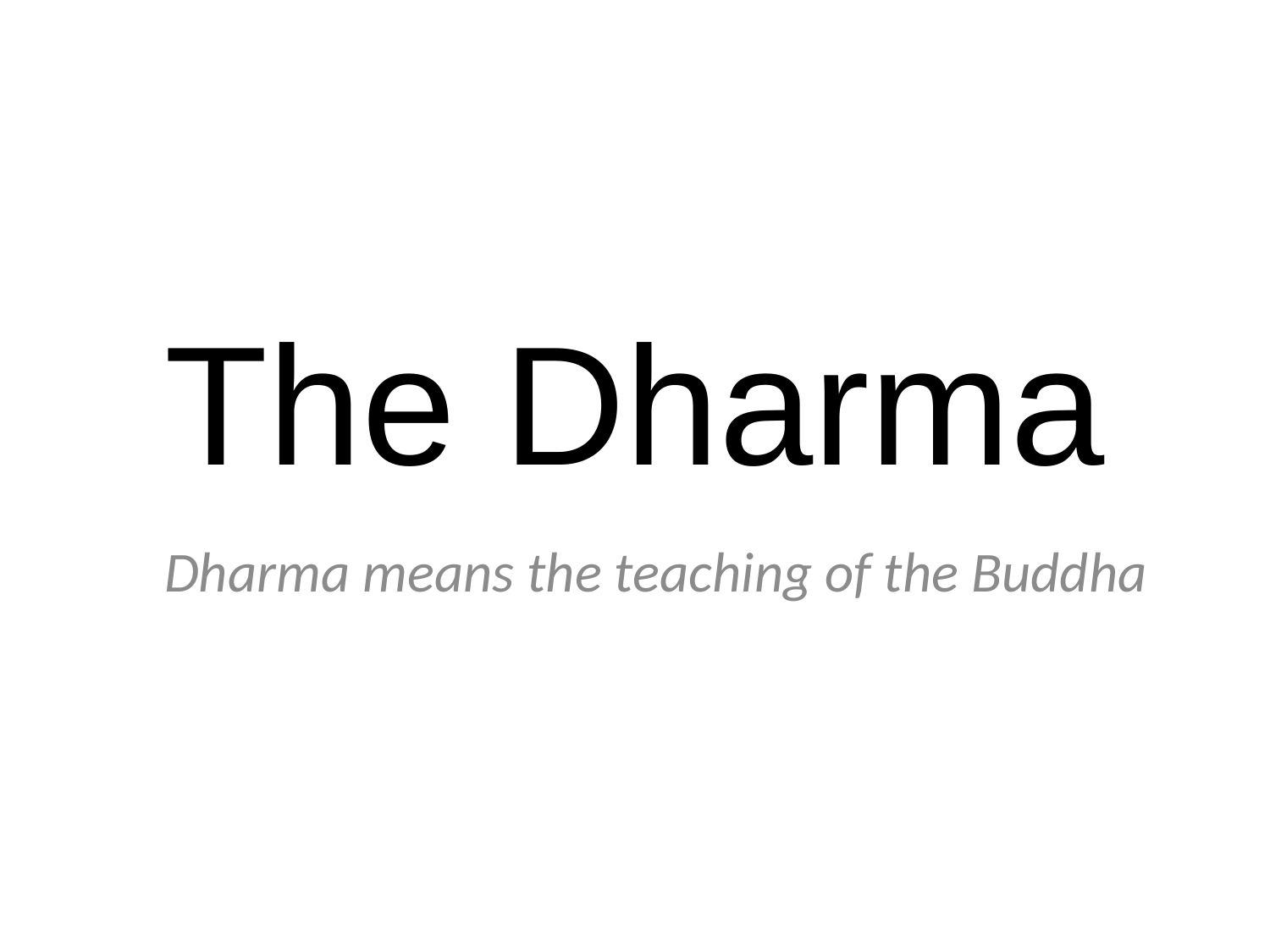

# The Dharma
Dharma means the teaching of the Buddha